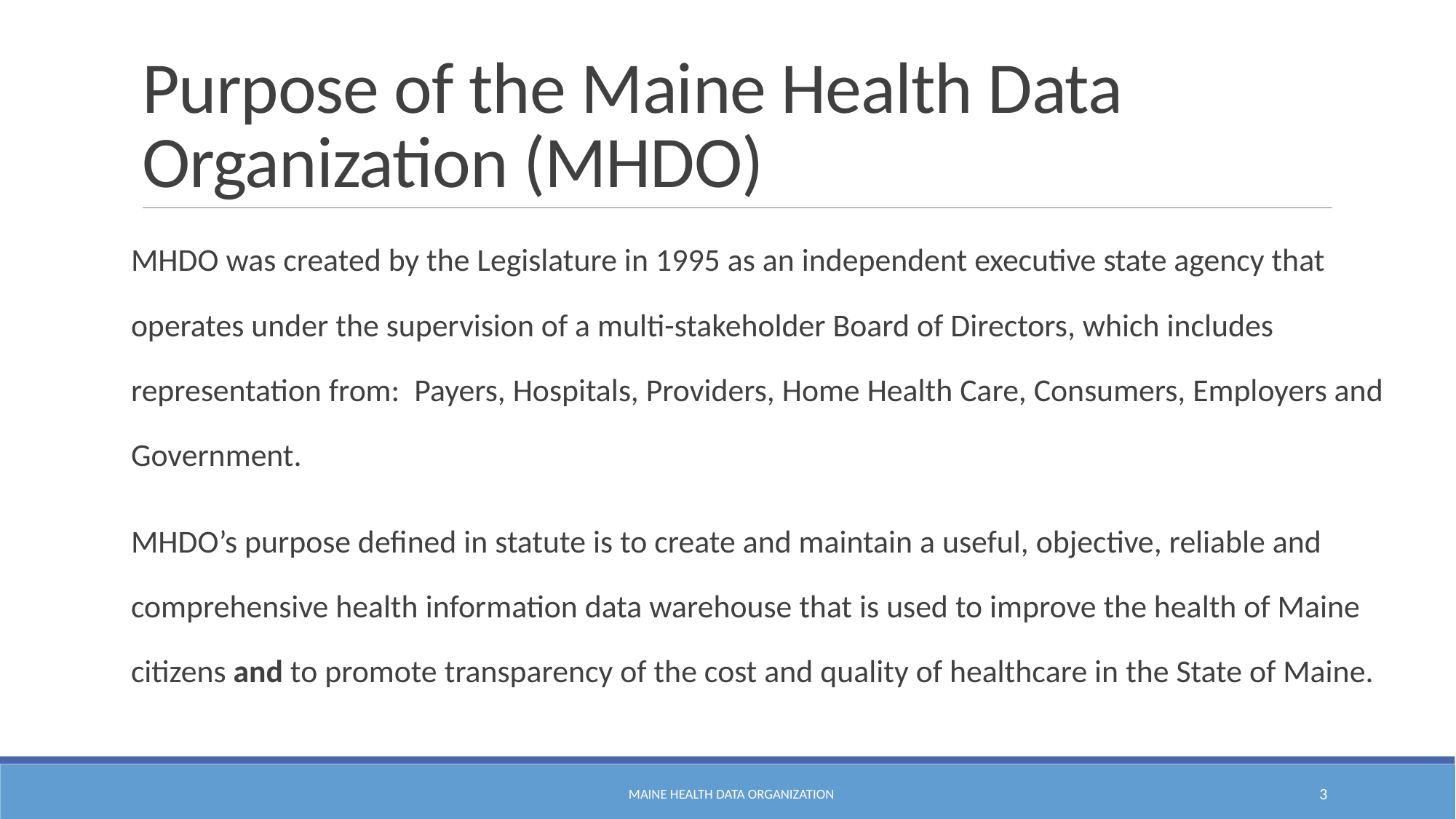

# Purpose of the Maine Health Data Organization (MHDO)
MHDO was created by the Legislature in 1995 as an independent executive state agency that operates under the supervision of a multi-stakeholder Board of Directors, which includes representation from:  Payers, Hospitals, Providers, Home Health Care, Consumers, Employers and Government.
MHDO’s purpose defined in statute is to create and maintain a useful, objective, reliable and comprehensive health information data warehouse that is used to improve the health of Maine citizens and to promote transparency of the cost and quality of healthcare in the State of Maine.
Maine health data organization
3